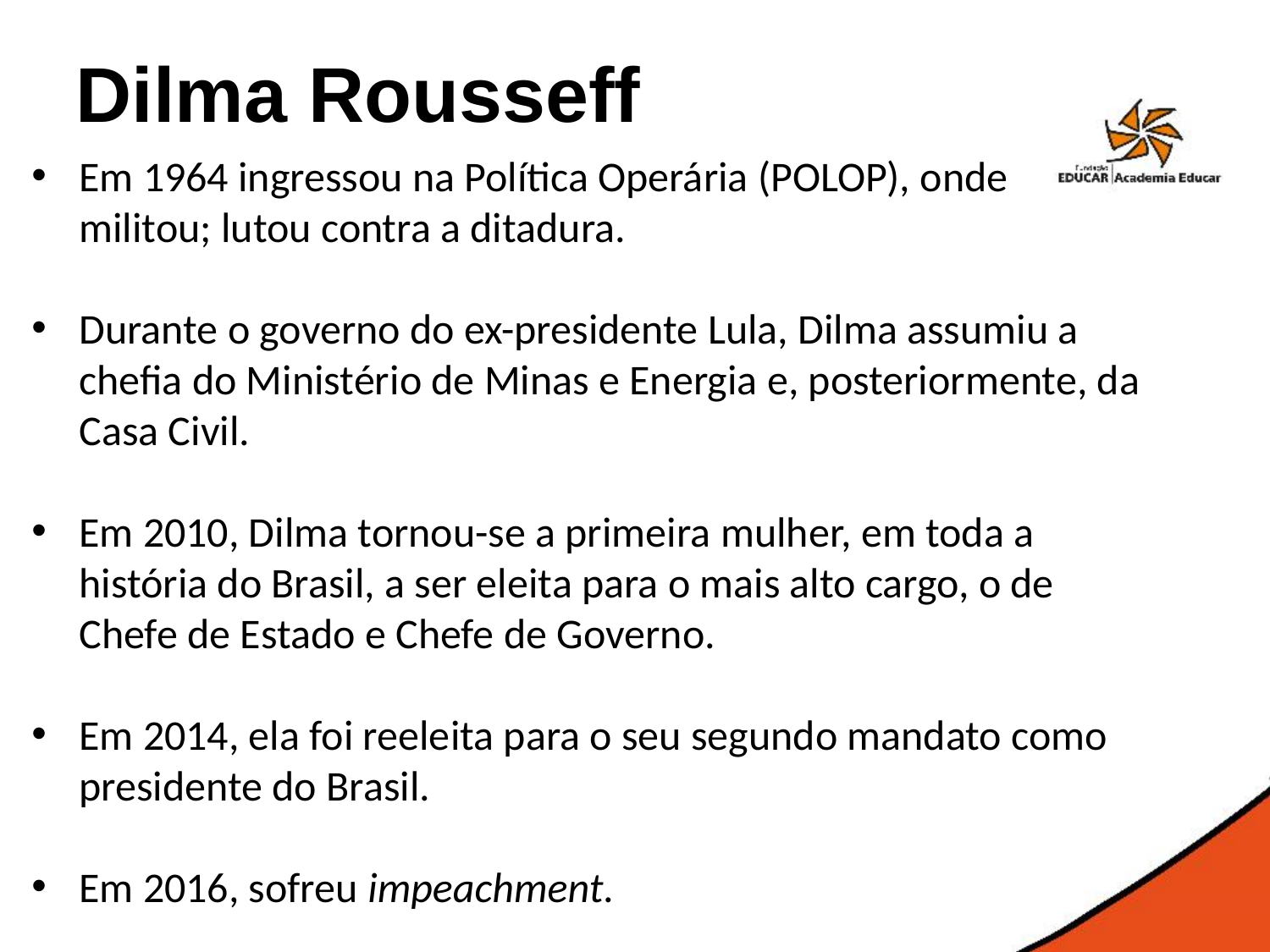

# Dilma Rousseff
Em 1964 ingressou na Política Operária (POLOP), onde
     militou; lutou contra a ditadura.

Durante o governo do ex-presidente Lula, Dilma assumiu a chefia do Ministério de Minas e Energia e, posteriormente, da Casa Civil.

Em 2010, Dilma tornou-se a primeira mulher, em toda a história do Brasil, a ser eleita para o mais alto cargo, o de Chefe de Estado e Chefe de Governo.

Em 2014, ela foi reeleita para o seu segundo mandato como presidente do Brasil.

Em 2016, sofreu impeachment.